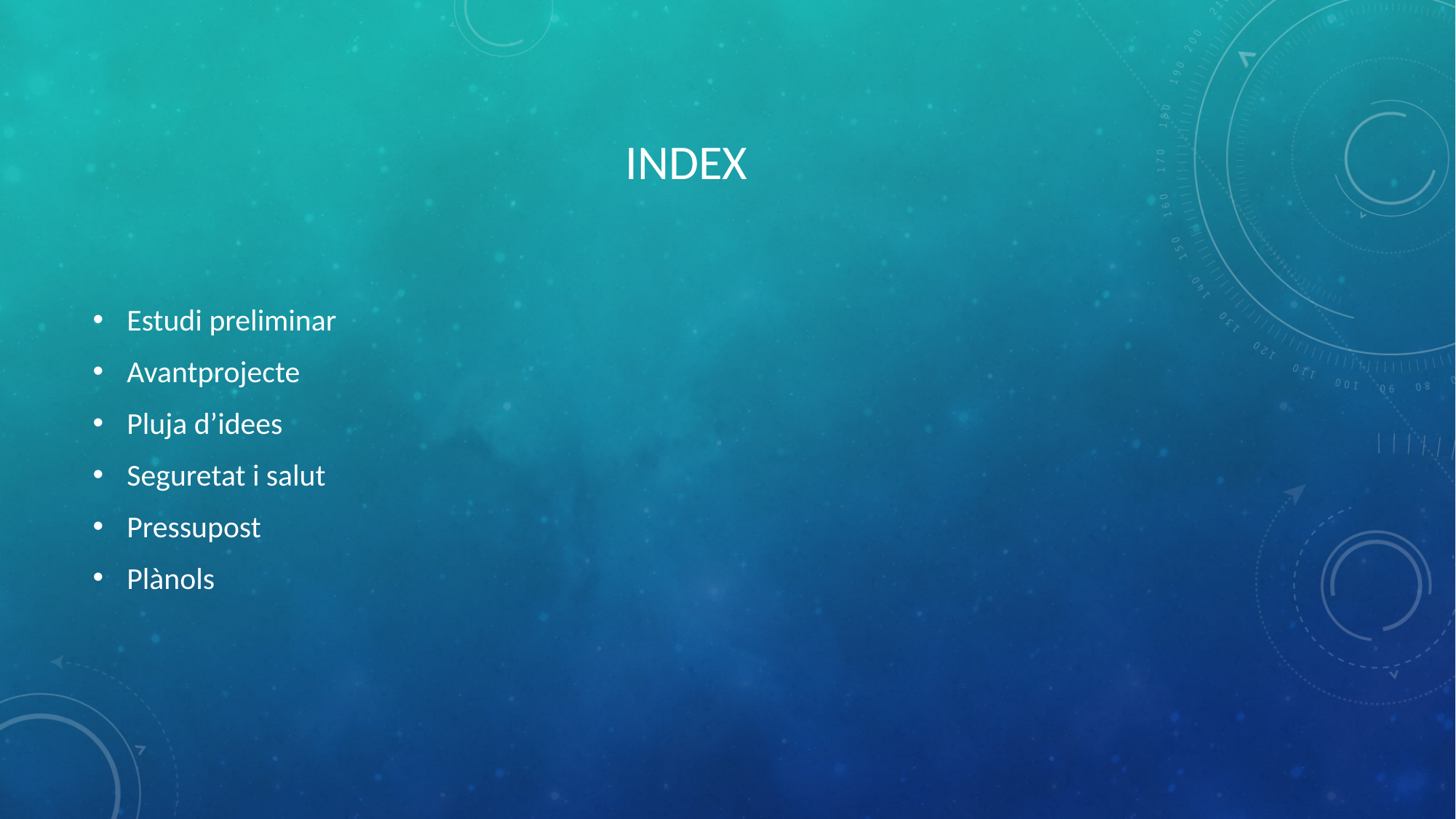

# INDEX
Estudi preliminar
Avantprojecte
Pluja d’idees
Seguretat i salut
Pressupost
Plànols